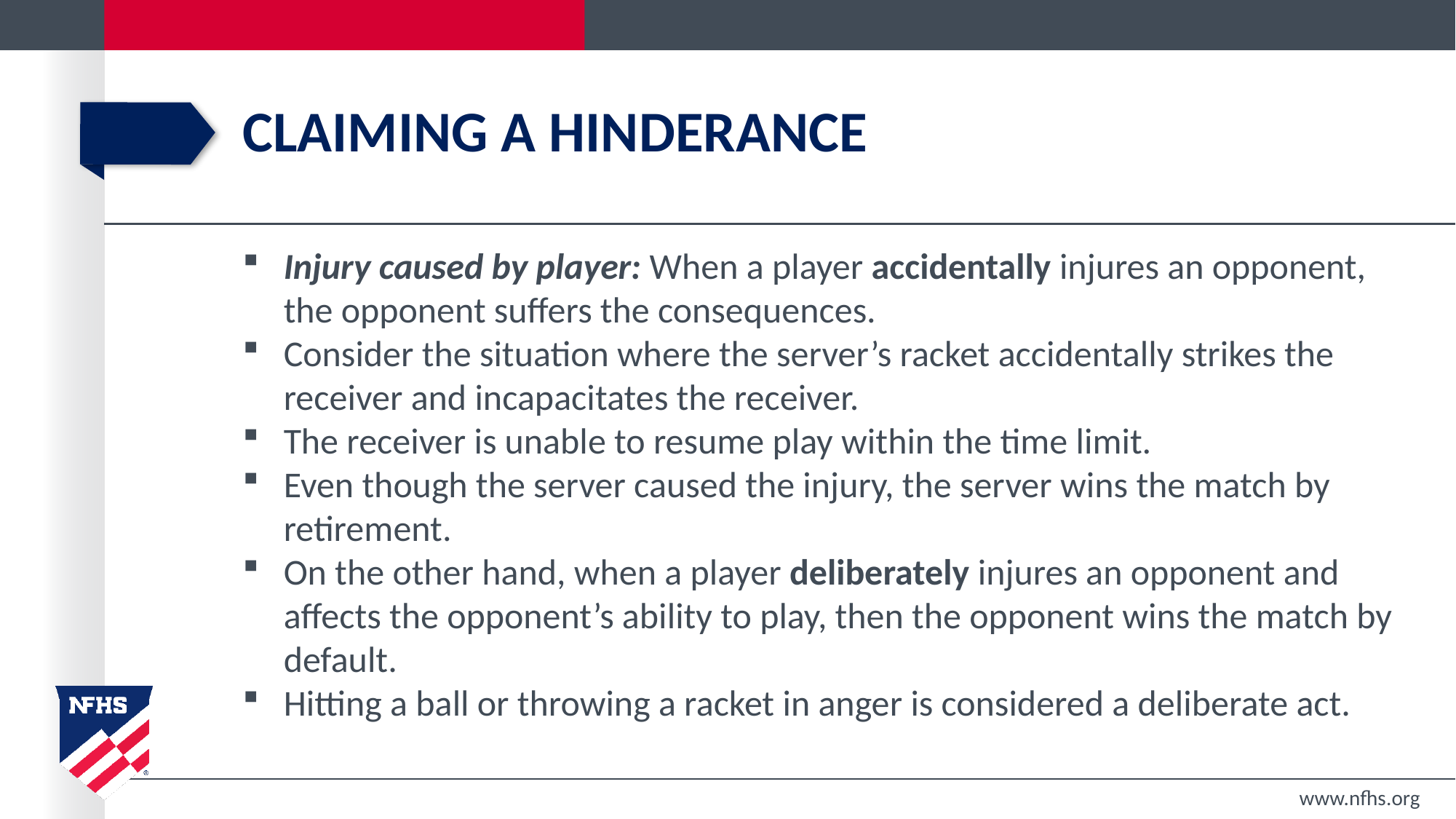

# Claiming a Hinderance
Injury caused by player: When a player accidentally injures an opponent, the opponent suffers the consequences.
Consider the situation where the server’s racket accidentally strikes the receiver and incapacitates the receiver.
The receiver is unable to resume play within the time limit.
Even though the server caused the injury, the server wins the match by retirement.
On the other hand, when a player deliberately injures an opponent and affects the opponent’s ability to play, then the opponent wins the match by default.
Hitting a ball or throwing a racket in anger is considered a deliberate act.

www.nfhs.org